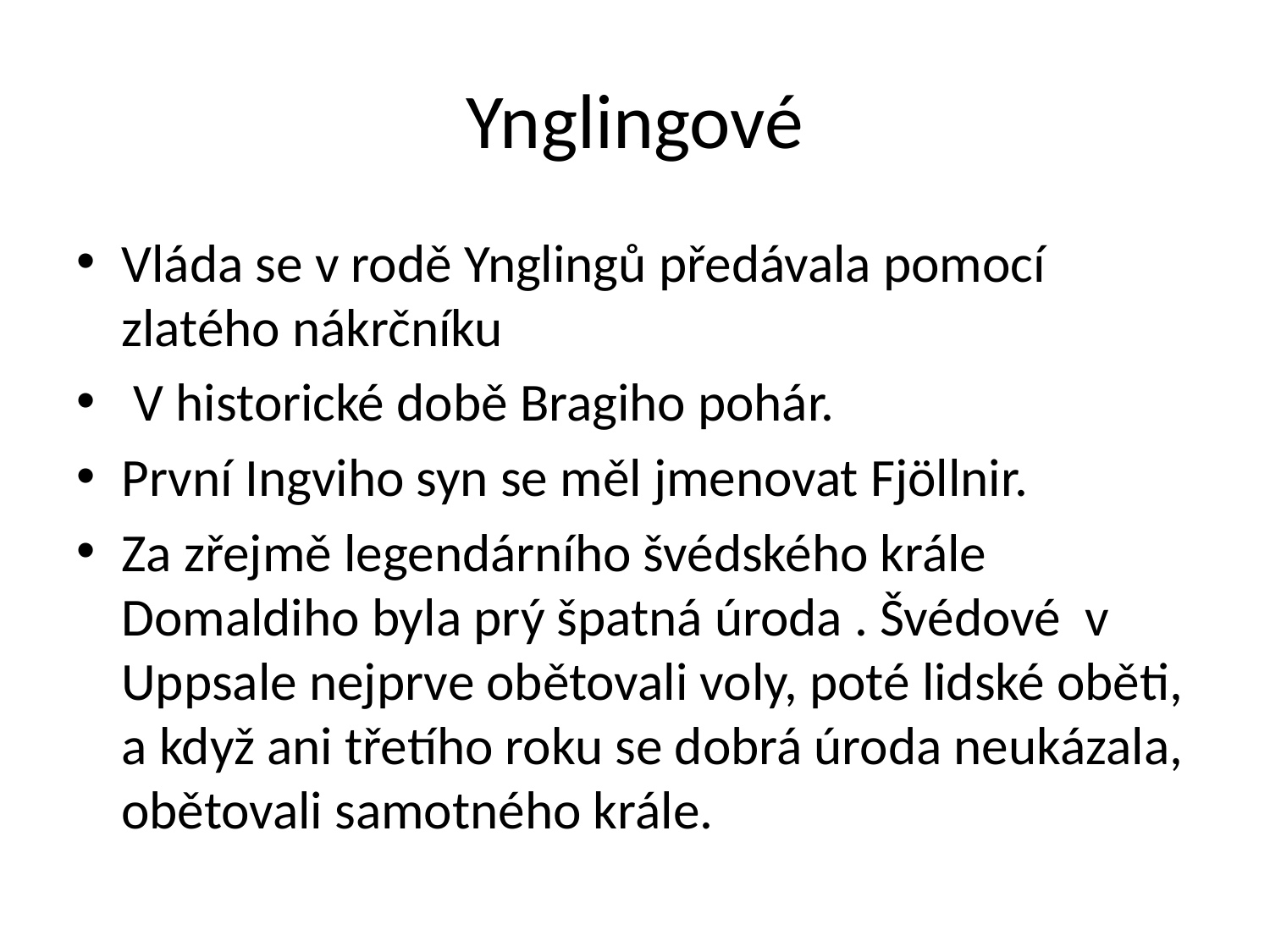

# Ynglingové
Vláda se v rodě Ynglingů předávala pomocí zlatého nákrčníku
 V historické době Bragiho pohár.
První Ingviho syn se měl jmenovat Fjöllnir.
Za zřejmě legendárního švédského krále Domaldiho byla prý špatná úroda . Švédové  v Uppsale nejprve obětovali voly, poté lidské oběti, a když ani třetího roku se dobrá úroda neukázala, obětovali samotného krále.